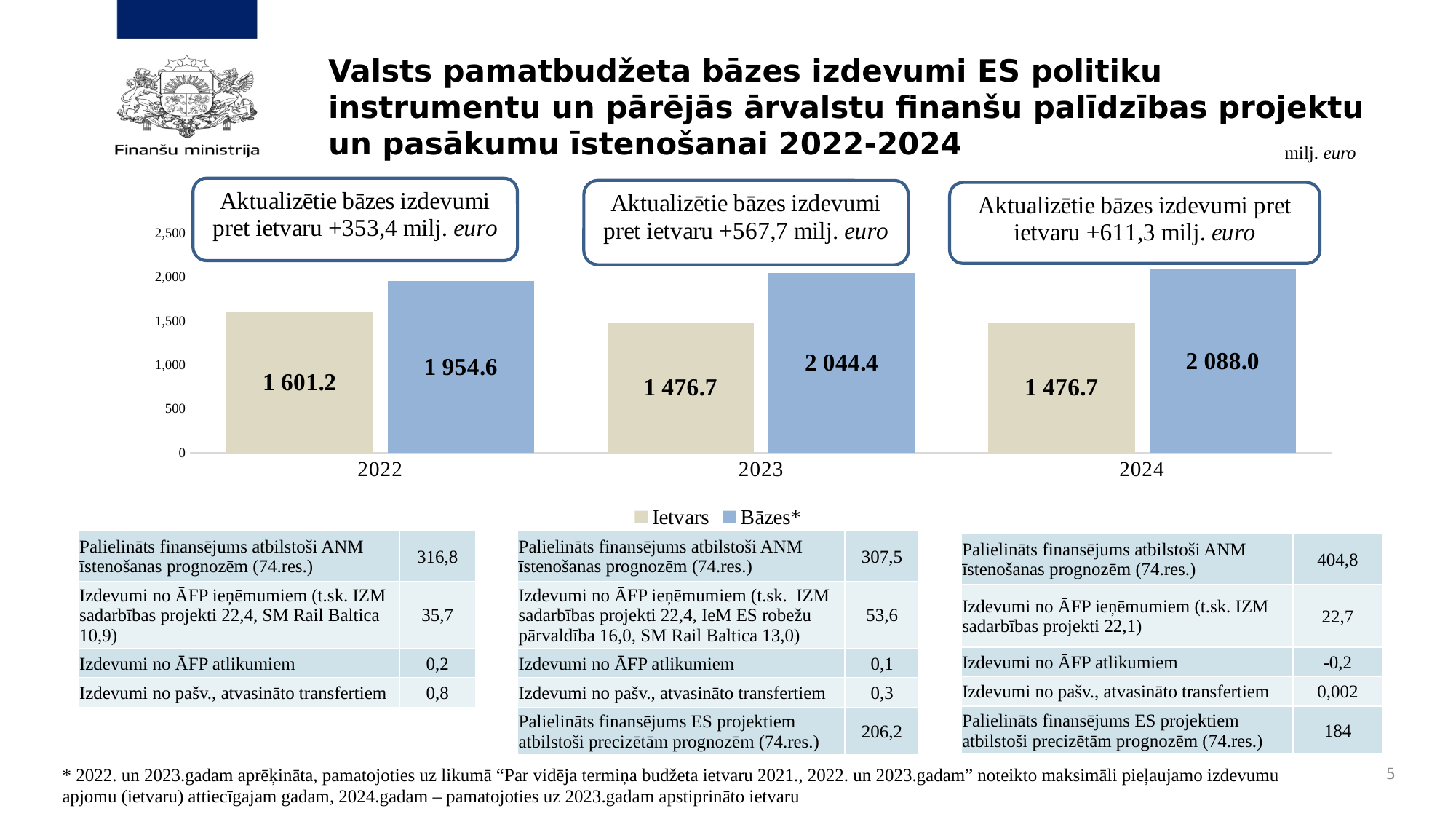

# Valsts pamatbudžeta bāzes izdevumi ES politiku instrumentu un pārējās ārvalstu finanšu palīdzības projektu un pasākumu īstenošanai 2022-2024
milj. euro

### Chart

| Category | Ietvars | Bāzes* |
|---|---|---|
| 2022 | 1601.2 | 1954.6 |
| 2023 | 1476.7 | 2044.4 |
| 2024 | 1476.7 | 2088.0 |
| Palielināts finansējums atbilstoši ANM īstenošanas prognozēm (74.res.) | 316,8 |
| --- | --- |
| Izdevumi no ĀFP ieņēmumiem (t.sk. IZM sadarbības projekti 22,4, SM Rail Baltica 10,9) | 35,7 |
| Izdevumi no ĀFP atlikumiem | 0,2 |
| Izdevumi no pašv., atvasināto transfertiem | 0,8 |
| Palielināts finansējums atbilstoši ANM īstenošanas prognozēm (74.res.) | 307,5 |
| --- | --- |
| Izdevumi no ĀFP ieņēmumiem (t.sk. IZM sadarbības projekti 22,4, IeM ES robežu pārvaldība 16,0, SM Rail Baltica 13,0) | 53,6 |
| Izdevumi no ĀFP atlikumiem | 0,1 |
| Izdevumi no pašv., atvasināto transfertiem | 0,3 |
| Palielināts finansējums ES projektiem atbilstoši precizētām prognozēm (74.res.) | 206,2 |
| Palielināts finansējums atbilstoši ANM īstenošanas prognozēm (74.res.) | 404,8 |
| --- | --- |
| Izdevumi no ĀFP ieņēmumiem (t.sk. IZM sadarbības projekti 22,1) | 22,7 |
| Izdevumi no ĀFP atlikumiem | -0,2 |
| Izdevumi no pašv., atvasināto transfertiem | 0,002 |
| Palielināts finansējums ES projektiem atbilstoši precizētām prognozēm (74.res.) | 184 |
5
* 2022. un 2023.gadam aprēķināta, pamatojoties uz likumā “Par vidēja termiņa budžeta ietvaru 2021., 2022. un 2023.gadam” noteikto maksimāli pieļaujamo izdevumu apjomu (ietvaru) attiecīgajam gadam, 2024.gadam – pamatojoties uz 2023.gadam apstiprināto ietvaru